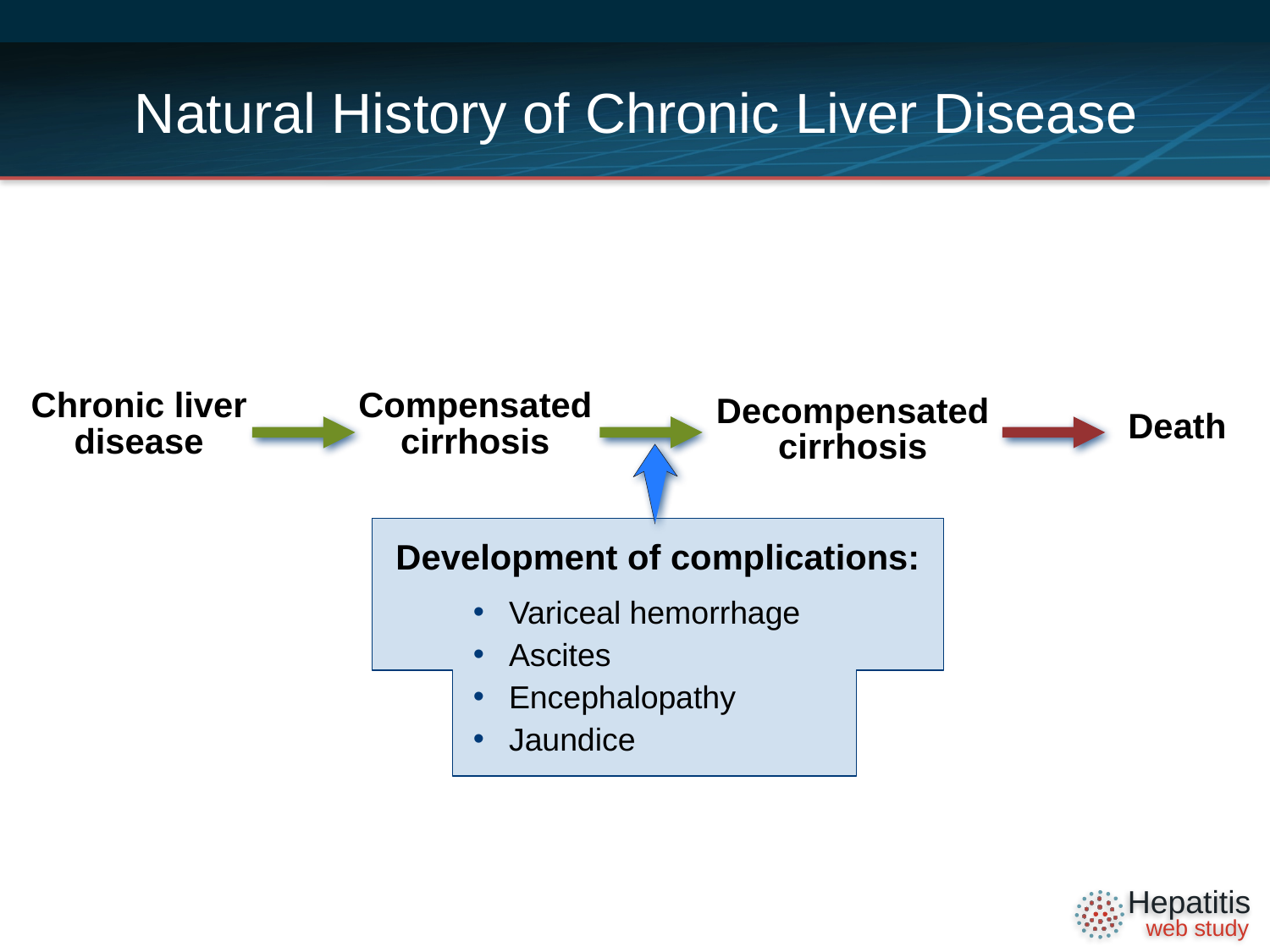

# Natural History of Chronic Liver Disease
Chronic liver disease
Compensated
cirrhosis
Decompensated
cirrhosis
Death

Development of complications:
 Variceal hemorrhage
 Ascites
 Encephalopathy
 Jaundice